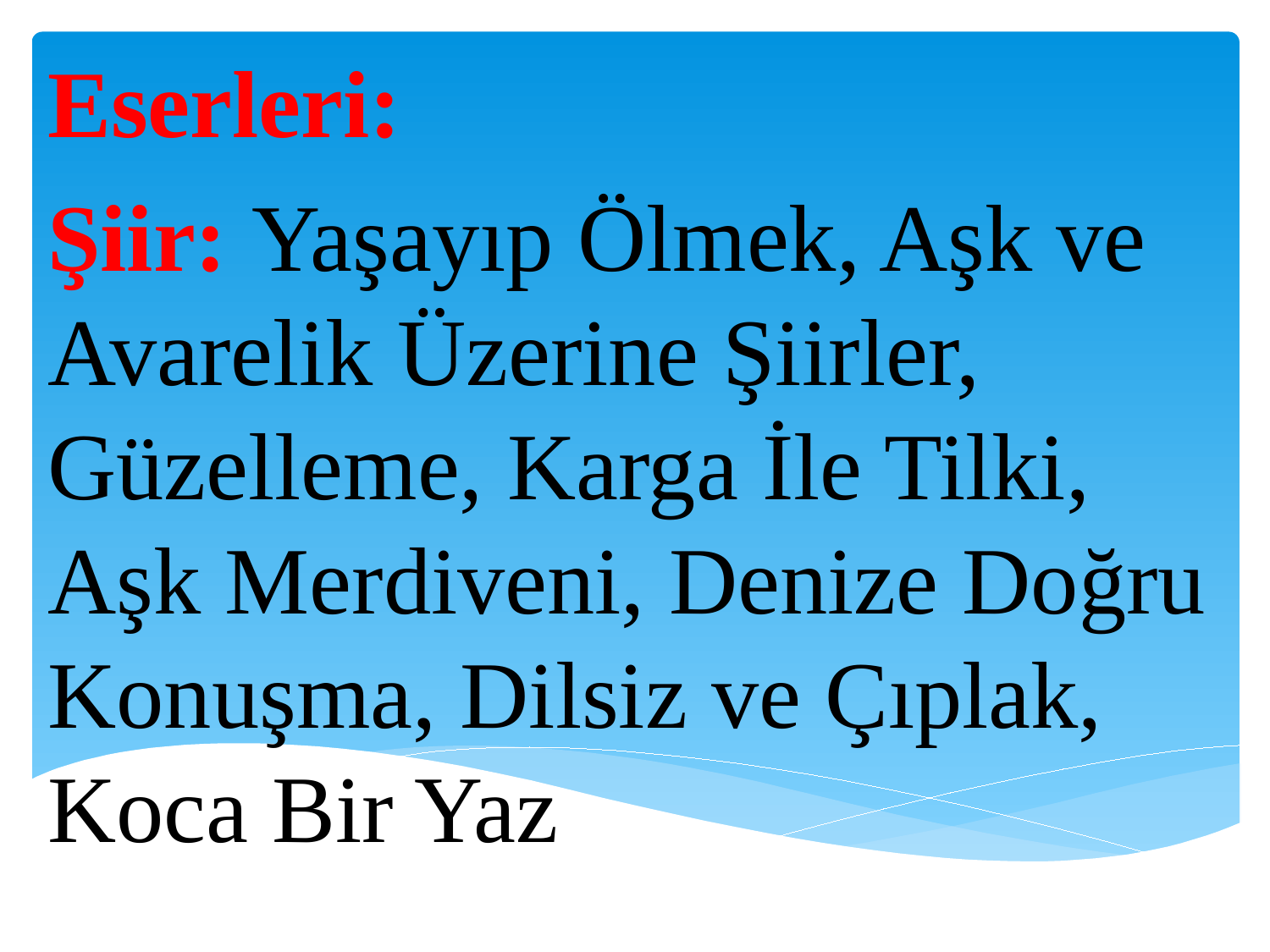

Eserleri:
Şiir: Yaşayıp Ölmek, Aşk ve Avarelik Üzerine Şiirler, Güzelleme, Karga İle Tilki, Aşk Merdiveni, Denize Doğru Konuşma, Dilsiz ve Çıplak, Koca Bir Yaz